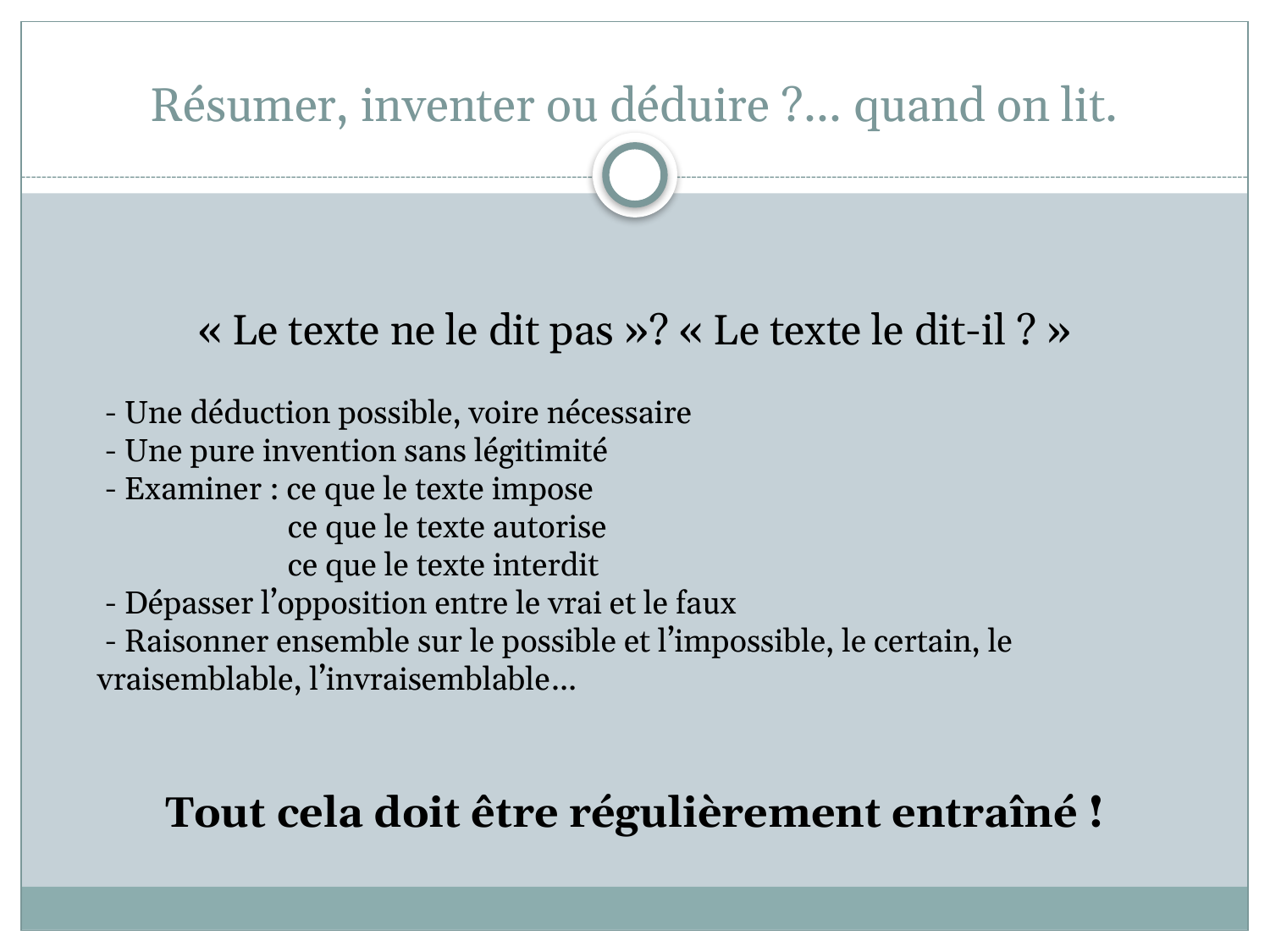

# Résumer, inventer ou déduire ?... quand on lit.
« Le texte ne le dit pas »? « Le texte le dit-il ? »

 - Une déduction possible, voire nécessaire
 - Une pure invention sans légitimité
 - Examiner : ce que le texte impose
                         ce que le texte autorise
                         ce que le texte interdit
 - Dépasser l’opposition entre le vrai et le faux
 - Raisonner ensemble sur le possible et l’impossible, le certain, le vraisemblable, l’invraisemblable…

Tout cela doit être régulièrement entraîné !